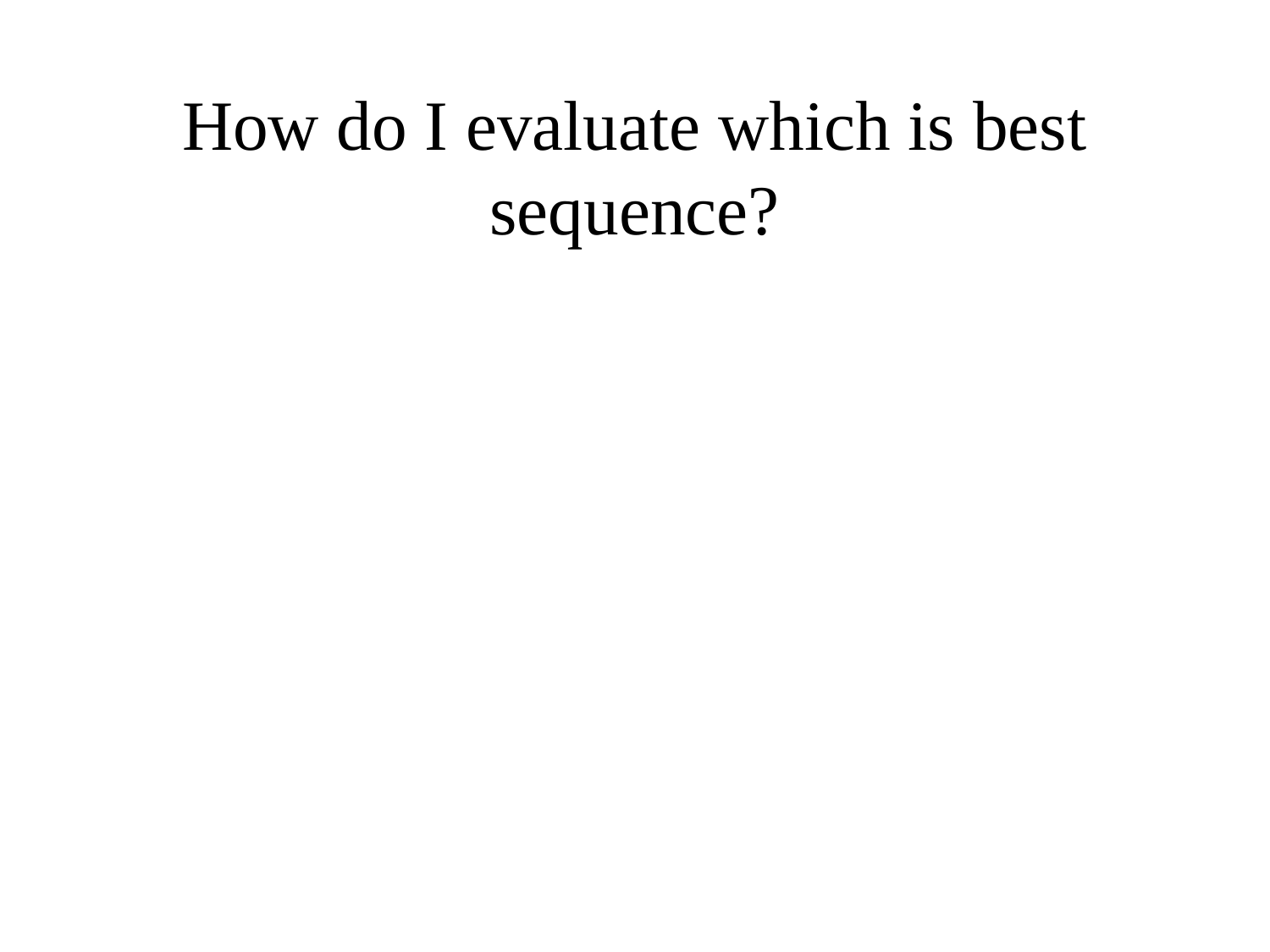

# How do I evaluate which is best sequence?